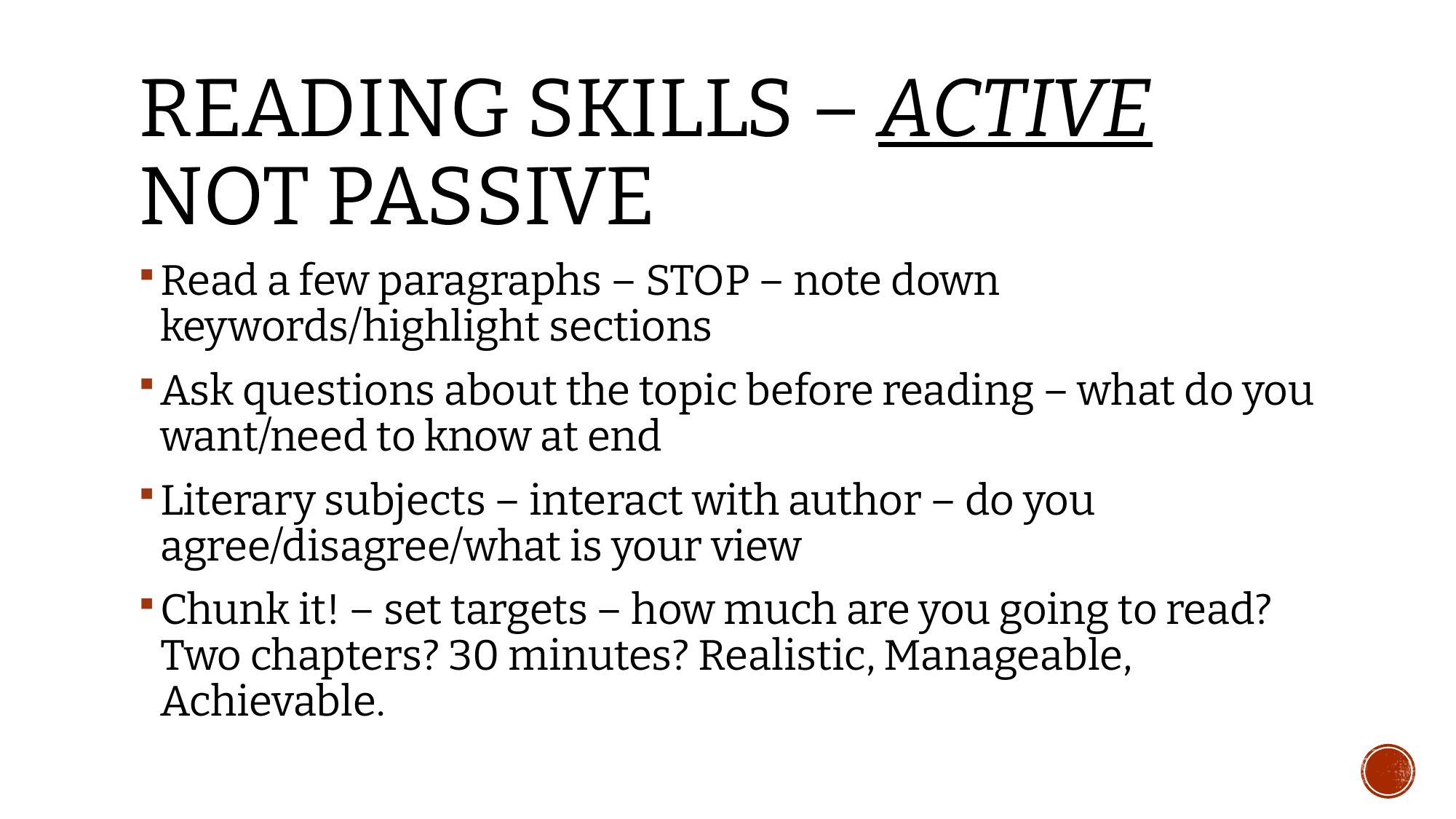

# Reading Skills – Active not Passive
Read a few paragraphs – STOP – note down keywords/highlight sections
Ask questions about the topic before reading – what do you want/need to know at end
Literary subjects – interact with author – do you agree/disagree/what is your view
Chunk it! – set targets – how much are you going to read? Two chapters? 30 minutes? Realistic, Manageable, Achievable.